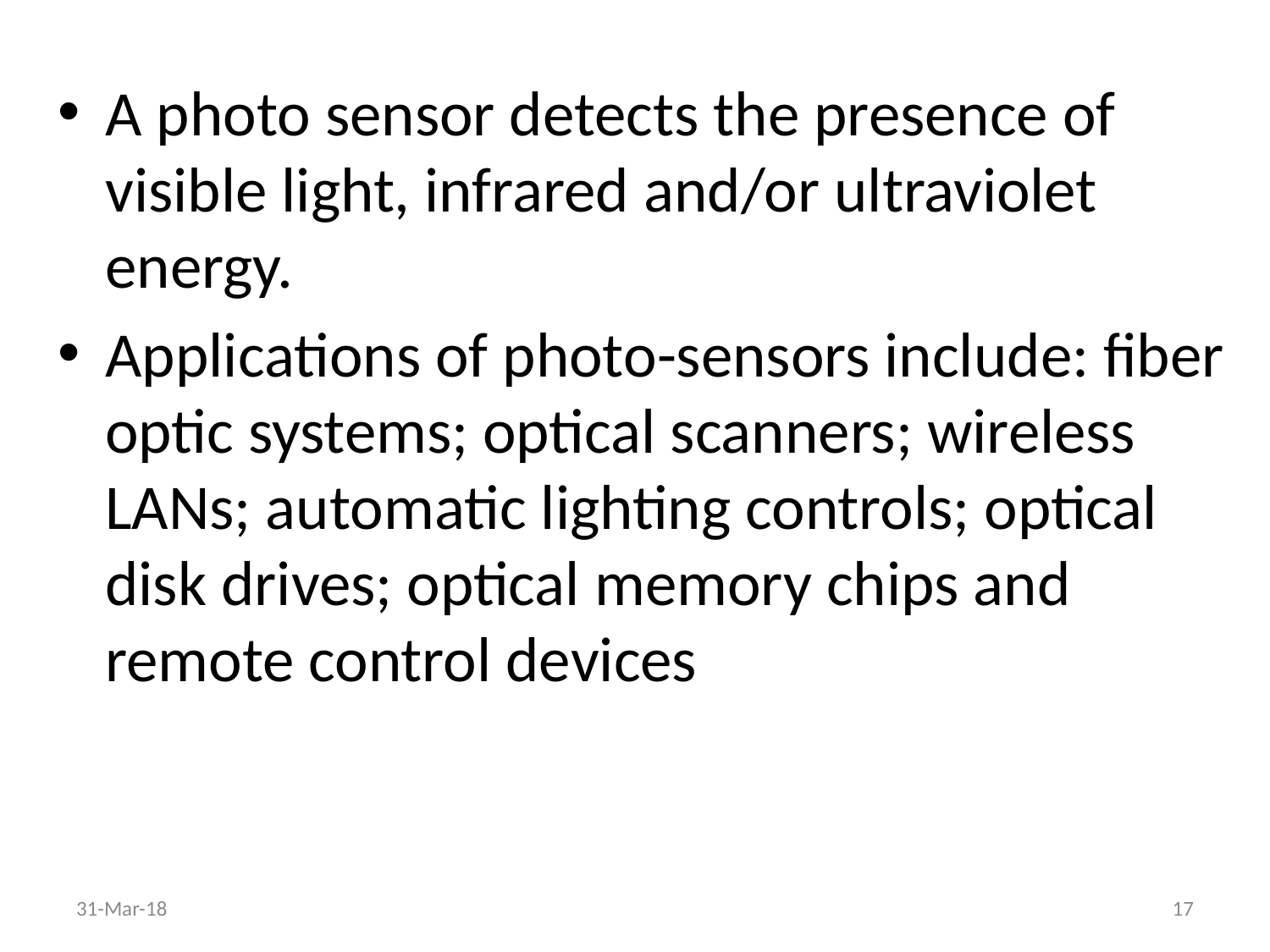

A photo sensor detects the presence of visible light, infrared and/or ultraviolet energy.
Applications of photo-sensors include: fiber optic systems; optical scanners; wireless LANs; automatic lighting controls; optical disk drives; optical memory chips and remote control devices

31-Mar-18
17